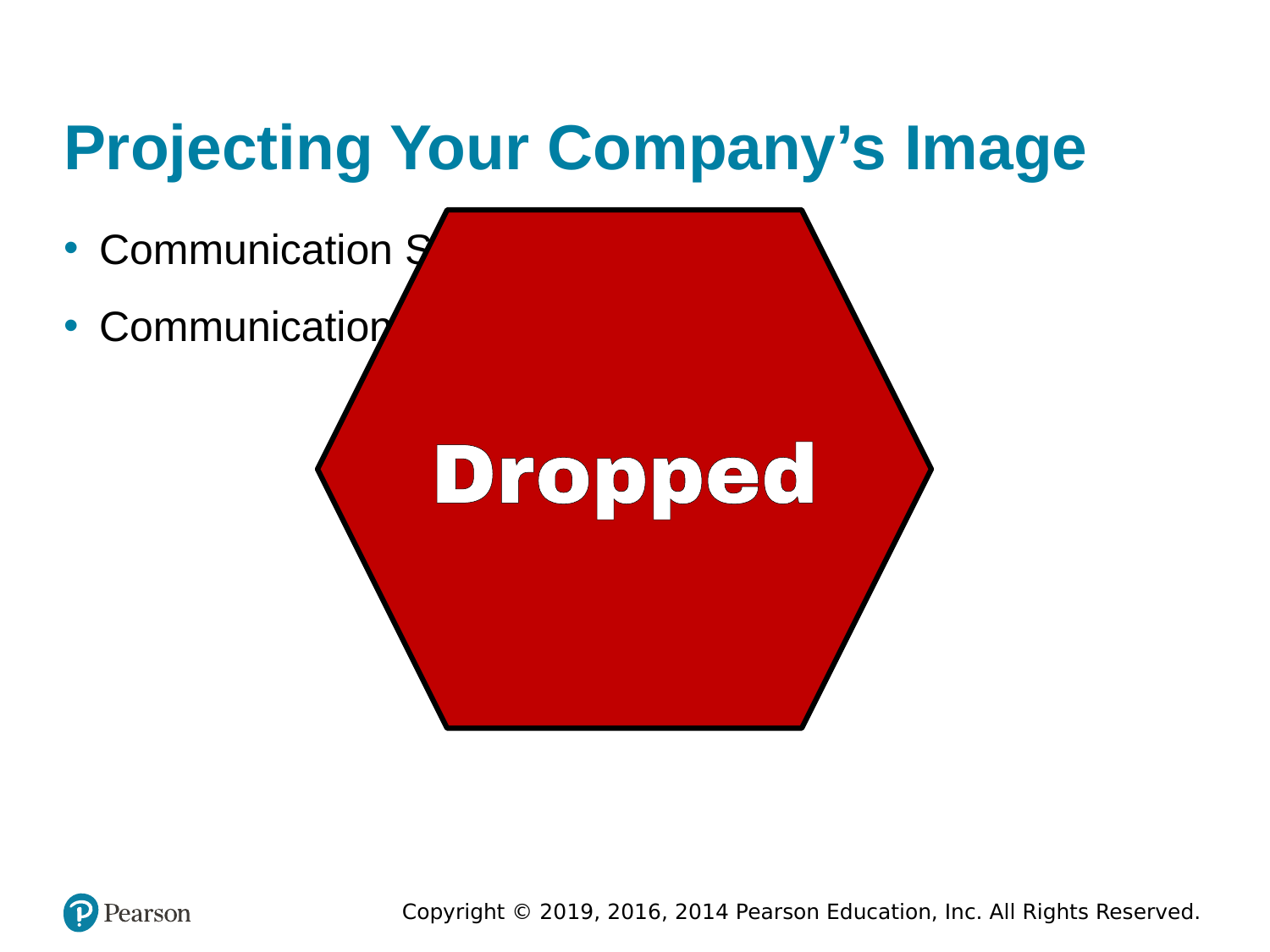

# Projecting Your Company’s Image
Dropped
Communication Style
Communication Guidelines